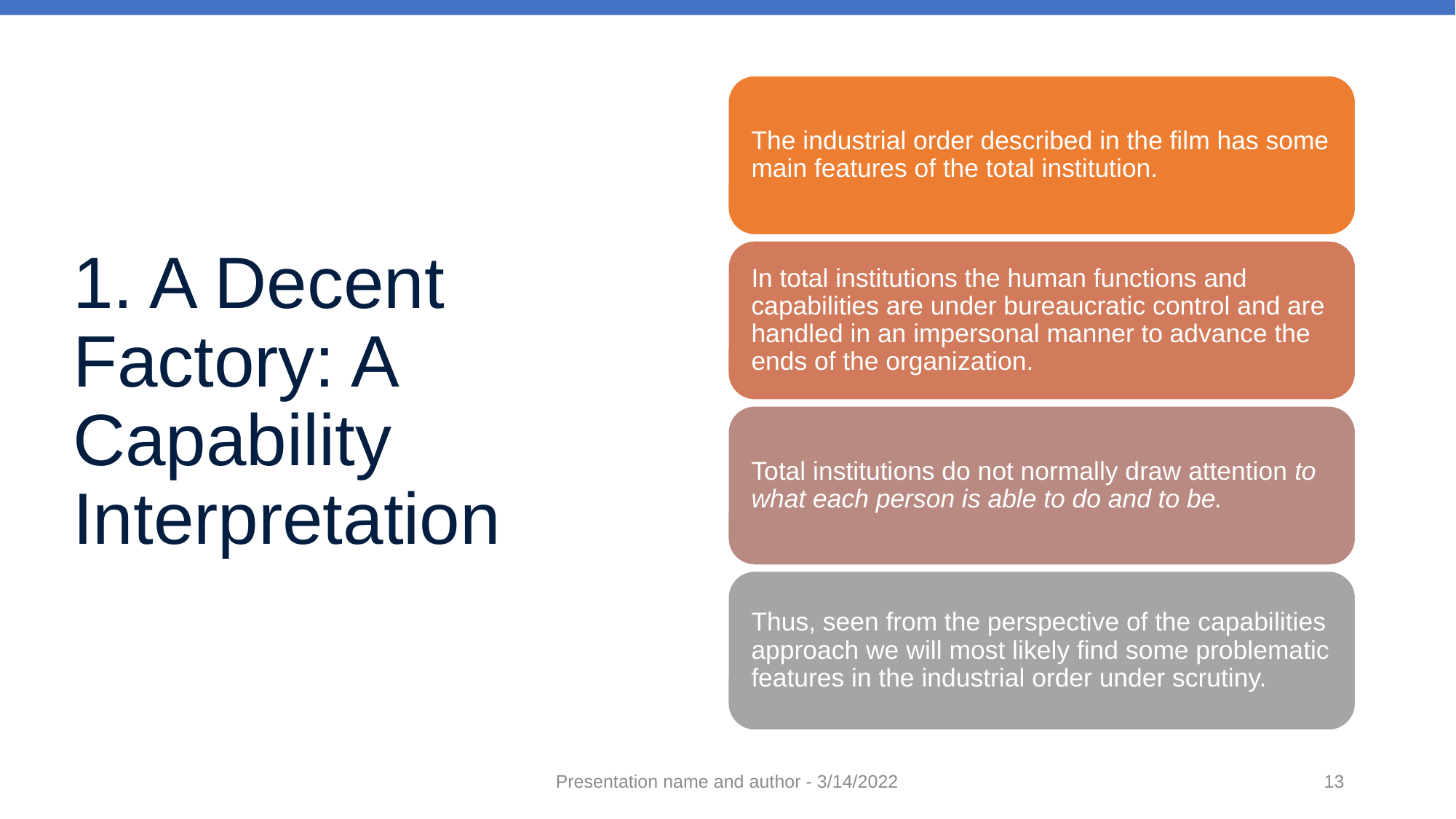

# 1. A Decent Factory: A Capability Interpretation
The industrial order described in the film has some main features of the total institution.
In total institutions the human functions and capabilities are under bureaucratic control and are handled in an impersonal manner to advance the ends of the organization.
Total institutions do not normally draw attention to what each person is able to do and to be.
Thus, seen from the perspective of the capabilities approach we will most likely find some problematic features in the industrial order under scrutiny.
Presentation name and author - 3/14/2022
13